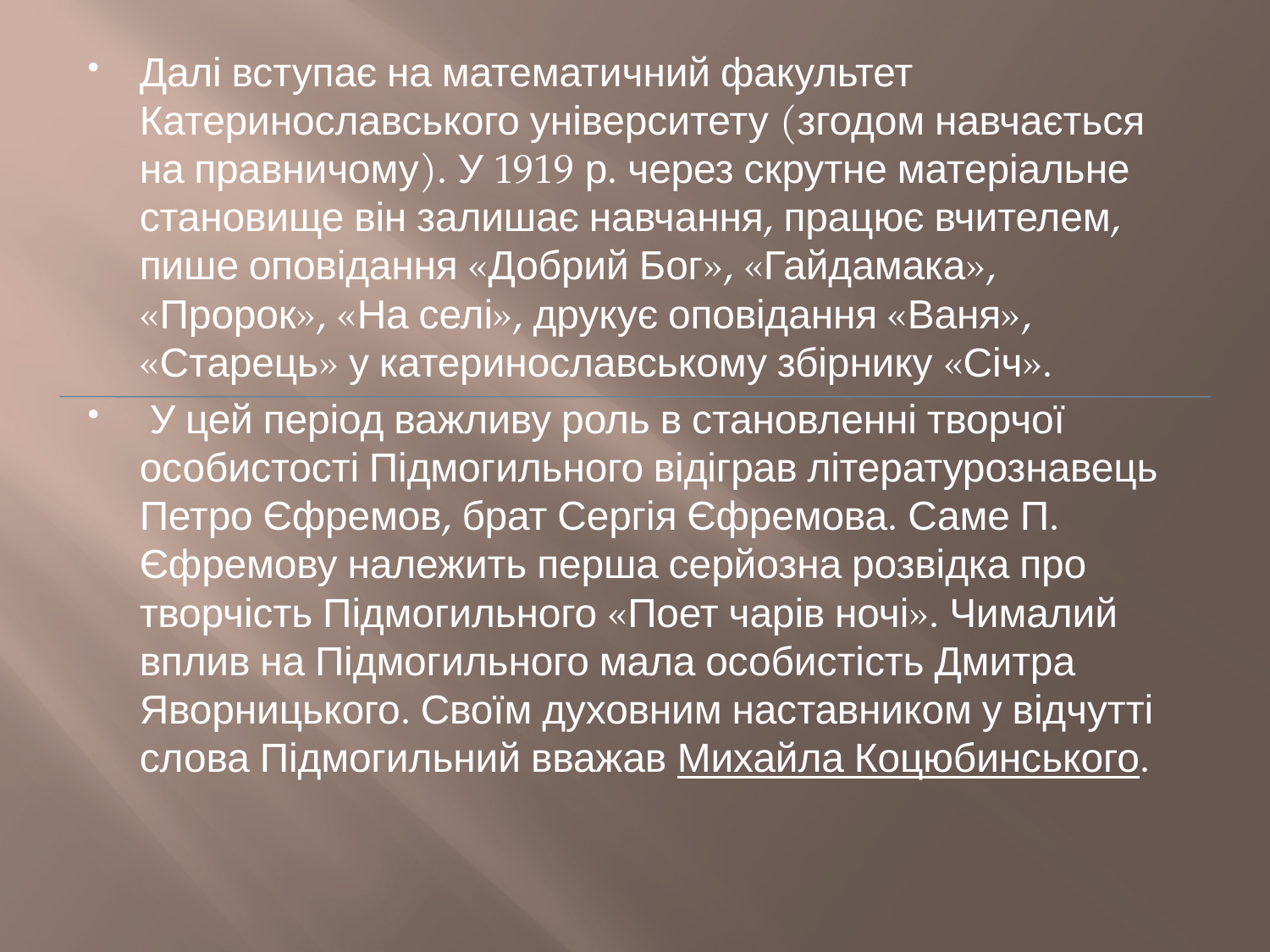

Далі вступає на математичний факультет Катеринославського університету (згодом навчається на правничому). У 1919 р. через скрутне матеріальне становище він залишає навчання, працює вчителем, пише оповідання «Добрий Бог», «Гайдамака», «Пророк», «На селі», друкує оповідання «Ваня», «Старець» у катеринославському збірнику «Січ».
 У цей період важливу роль в становленні творчої особистості Підмогильного відіграв літературознавець Петро Єфремов, брат Сергія Єфремова. Саме П. Єфремову належить перша серйозна розвідка про творчість Підмогильного «Поет чарів ночі». Чималий вплив на Підмогильного мала особистість Дмитра Яворницького. Своїм духовним наставником у відчутті слова Підмогильний вважав Михайла Коцюбинського.